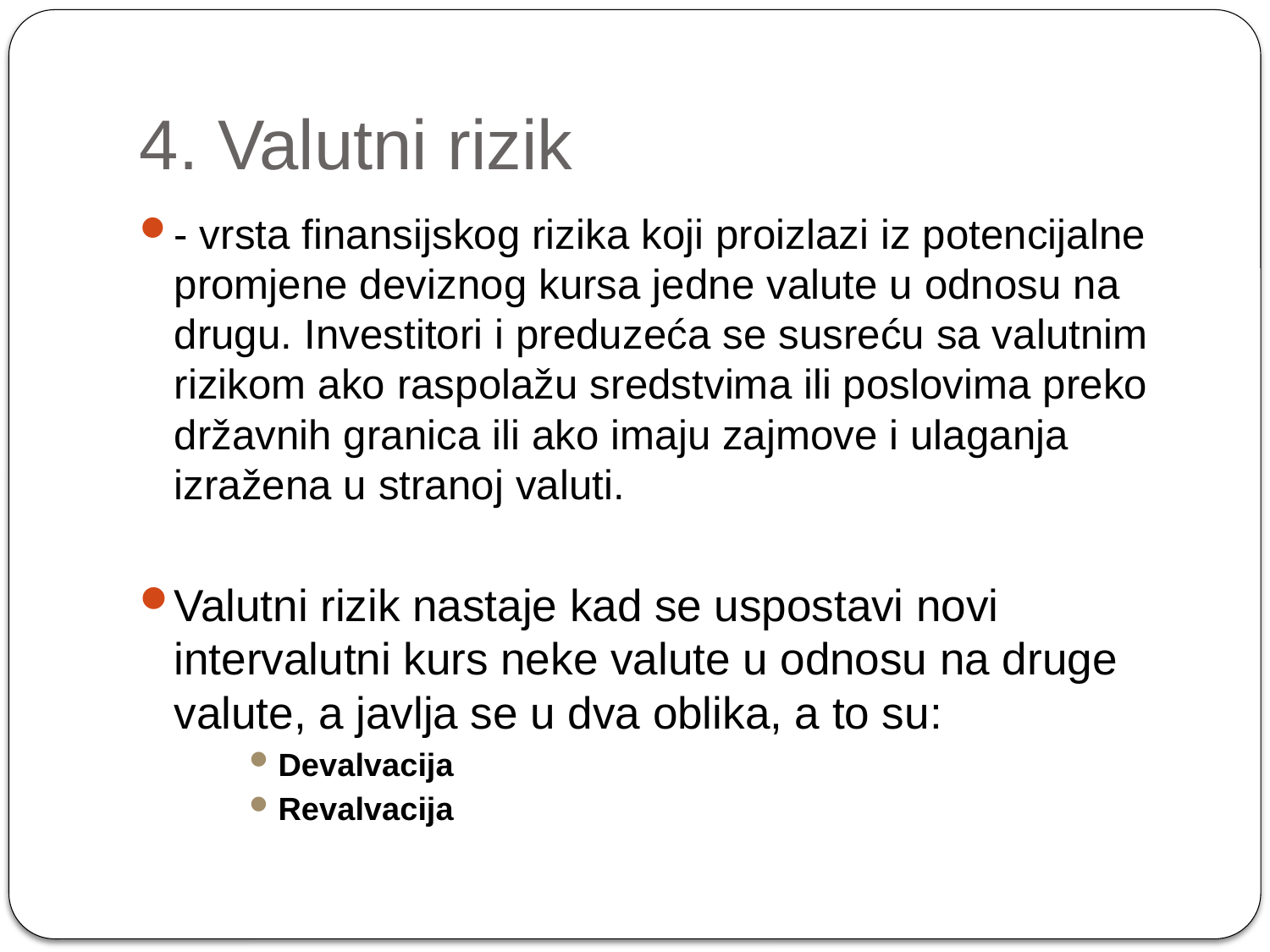

# 4. Valutni rizik
- vrsta finansijskog rizika koji proizlazi iz potencijalne promjene deviznog kursa jedne valute u odnosu na drugu. Investitori i preduzeća se susreću sa valutnim rizikom ako raspolažu sredstvima ili poslovima preko državnih granica ili ako imaju zajmove i ulaganja izražena u stranoj valuti.

Valutni rizik nastaje kad se uspostavi novi intervalutni kurs neke valute u odnosu na druge valute, a javlja se u dva oblika, a to su:
Devalvacija
Revalvacija